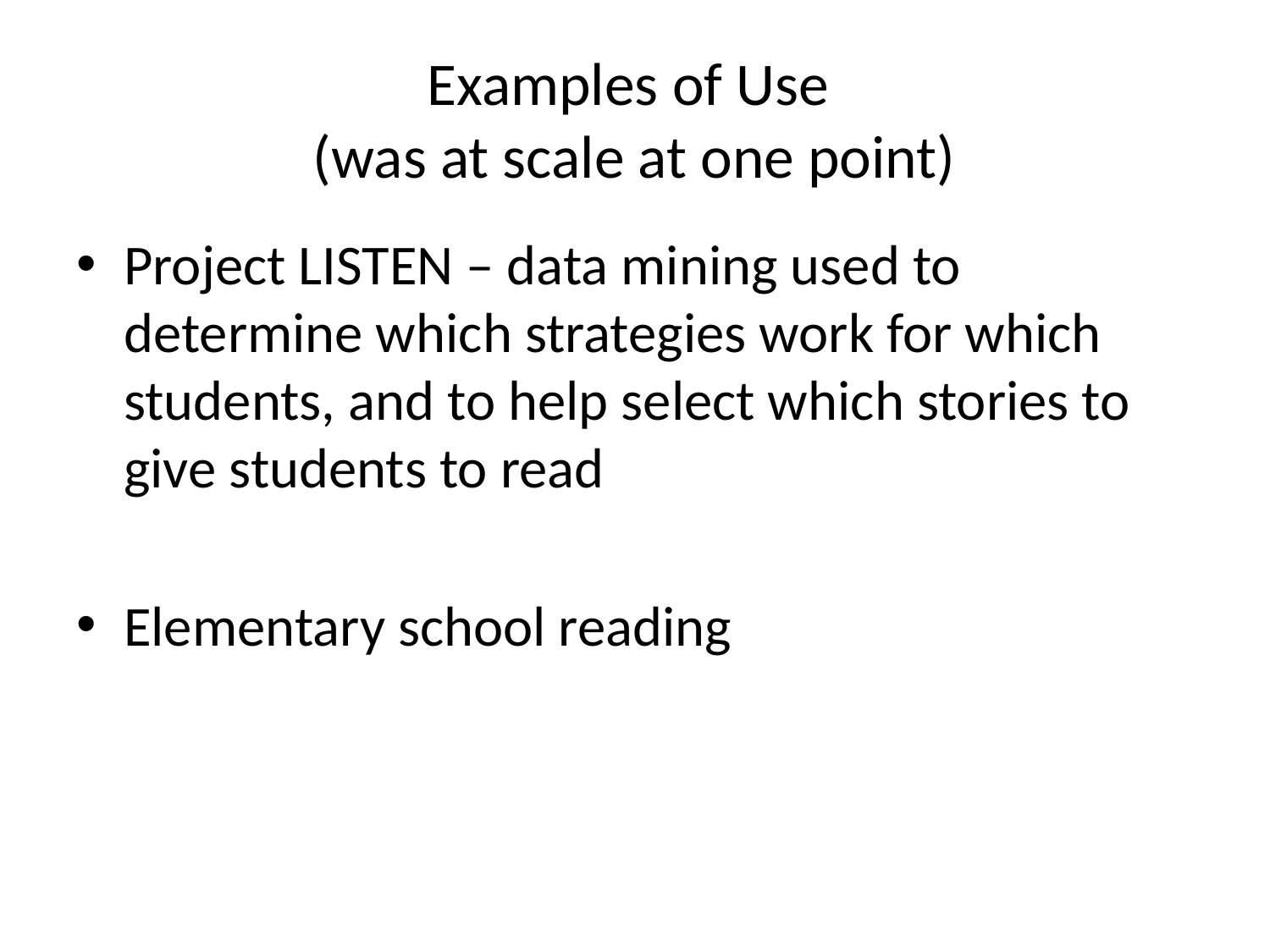

# Examples of Use (was at scale at one point)
Project LISTEN – data mining used to determine which strategies work for which students, and to help select which stories to give students to read

Elementary school reading